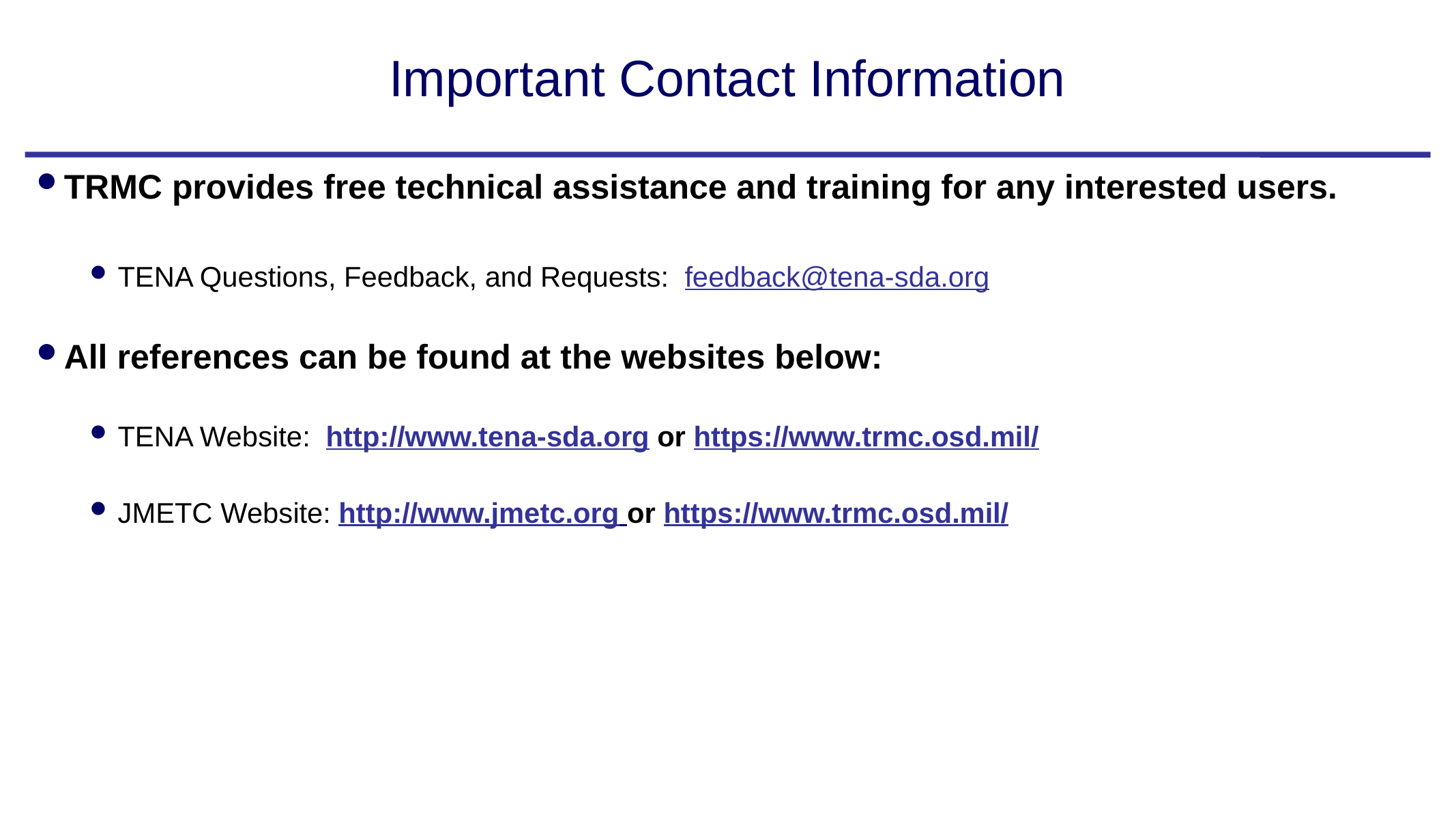

# Important Contact Information
TRMC provides free technical assistance and training for any interested users.

TENA Questions, Feedback, and Requests:  feedback@tena-sda.org

All references can be found at the websites below:

TENA Website:  http://www.tena-sda.org or https://www.trmc.osd.mil/

JMETC Website: http://www.jmetc.org or https://www.trmc.osd.mil/